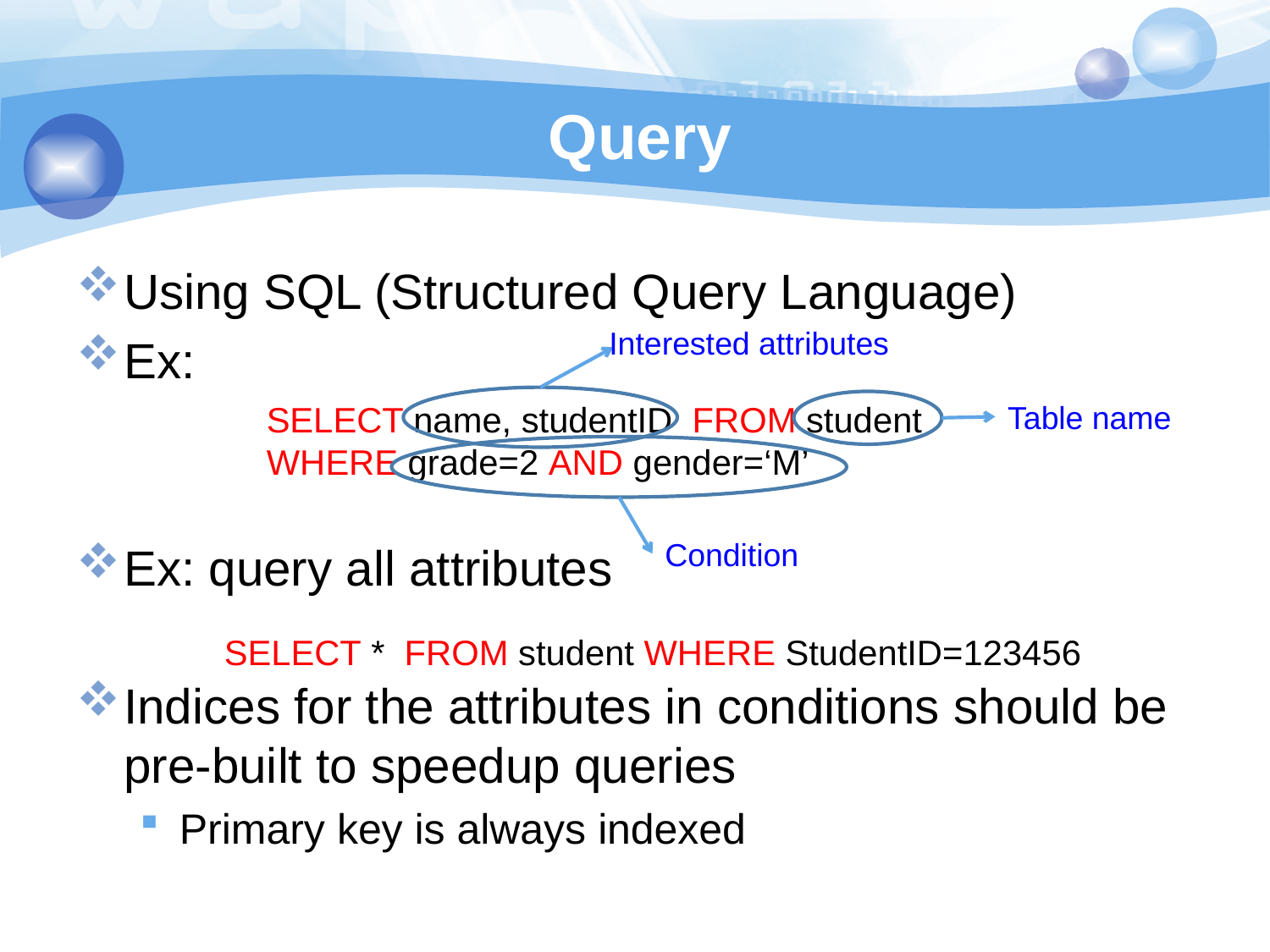

# Query
Using SQL (Structured Query Language)
Ex:

Ex: query all attributes

Indices for the attributes in conditions should be pre-built to speedup queries
Primary key is always indexed
Interested attributes

SELECT name, studentID  FROM student
WHERE grade=2 AND gender=‘M’

Table name

Condition
SELECT *  FROM student WHERE StudentID=123456